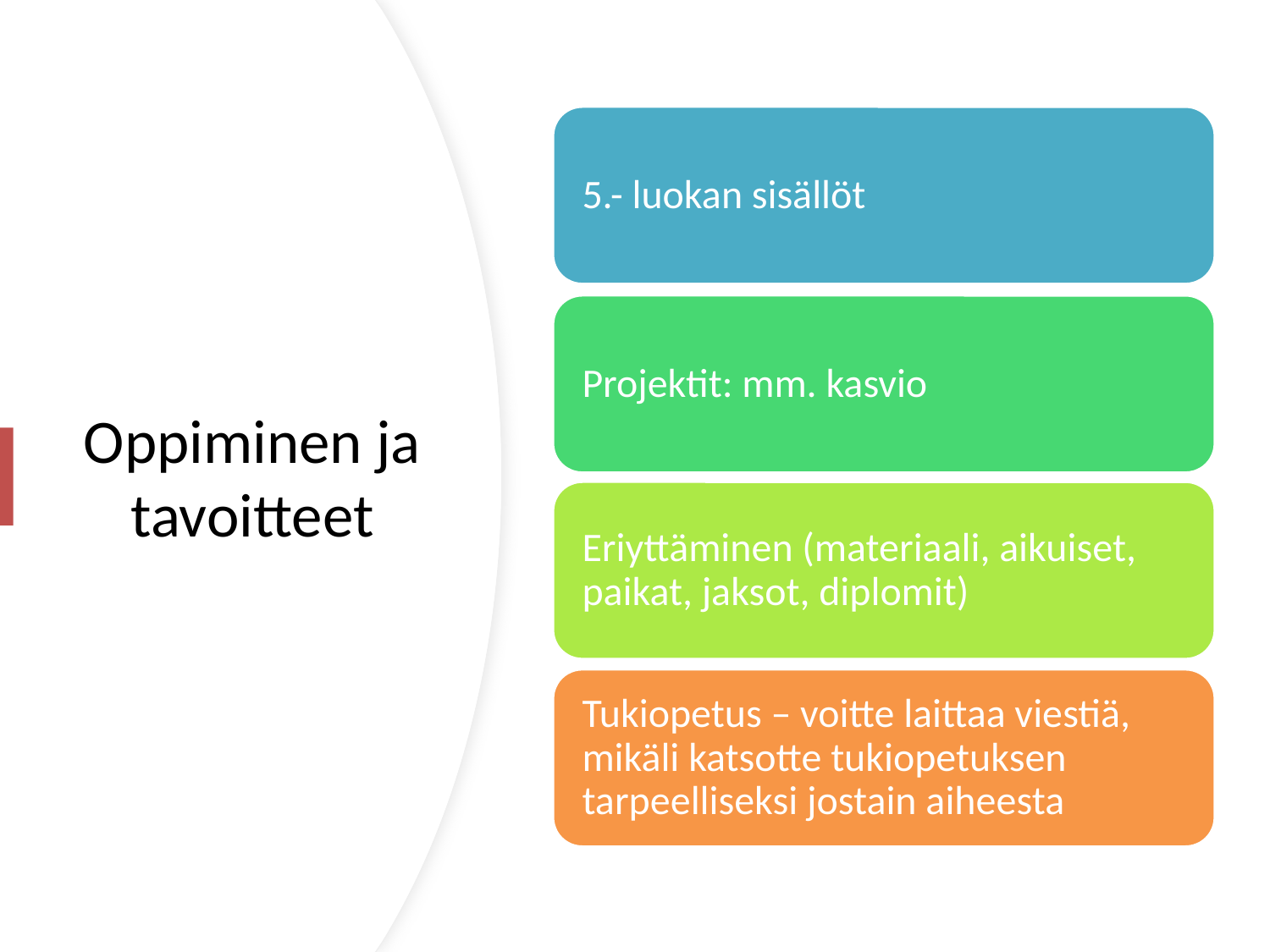

5.- luokan sisällöt
Projektit: mm. kasvio
Eriyttäminen (materiaali, aikuiset, paikat, jaksot, diplomit)
Tukiopetus – voitte laittaa viestiä, mikäli katsotte tukiopetuksen tarpeelliseksi jostain aiheesta
# Oppiminen ja tavoitteet